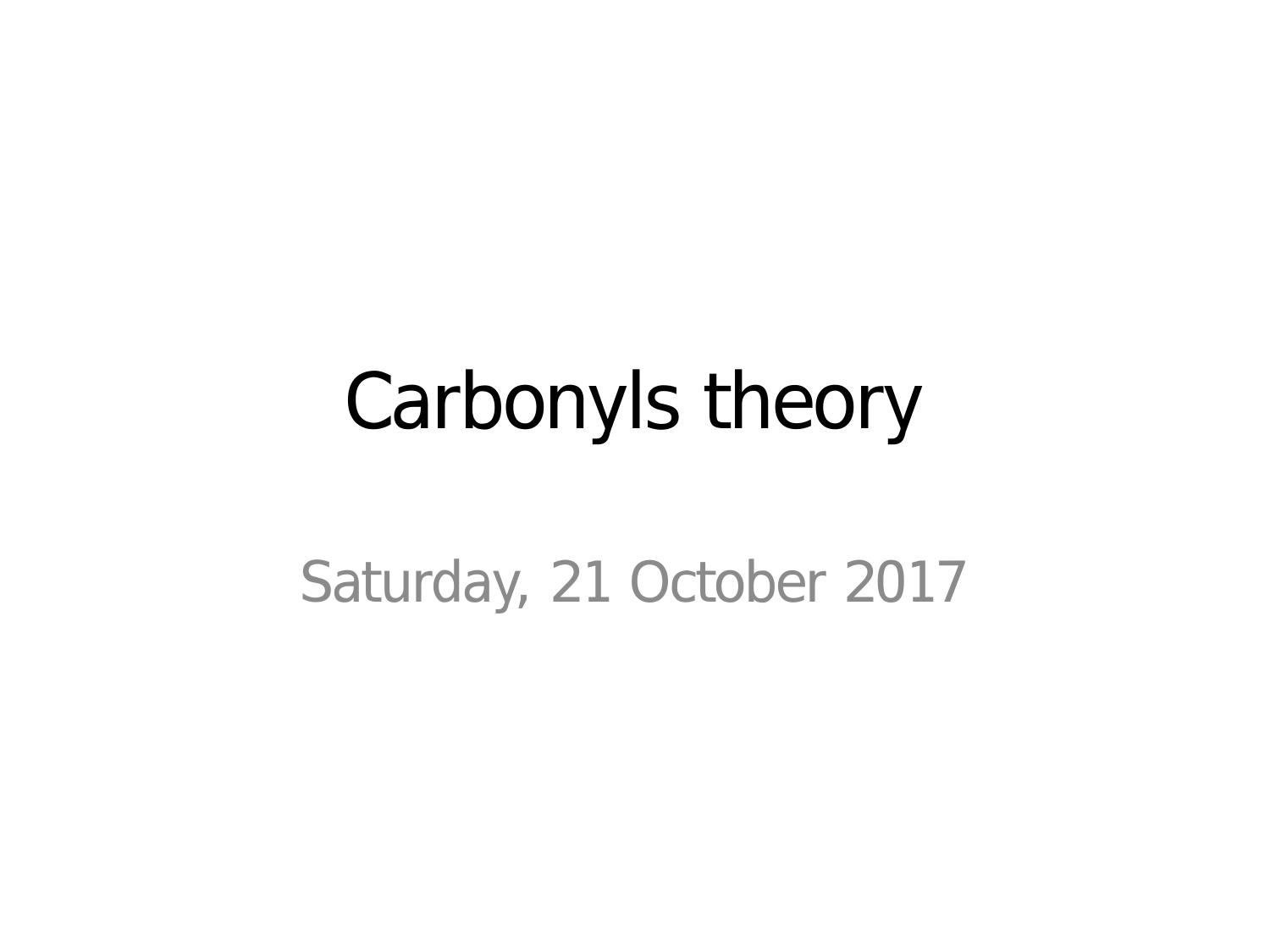

# Carbonyls theory
Saturday, 21 October 2017